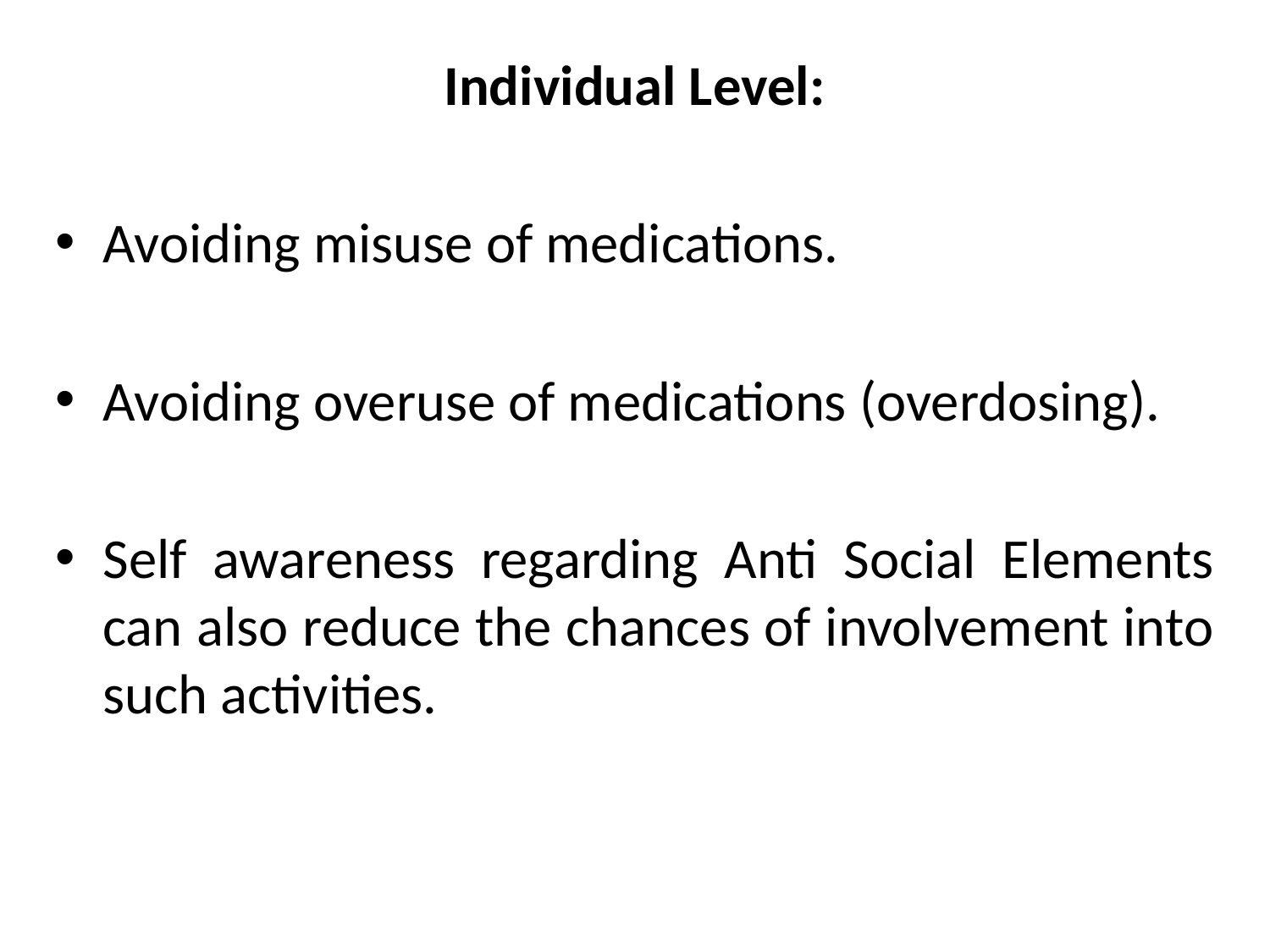

Individual Level:

Avoiding misuse of medications.

Avoiding overuse of medications (overdosing).

Self awareness regarding Anti Social Elements can also reduce the chances of involvement into such activities.